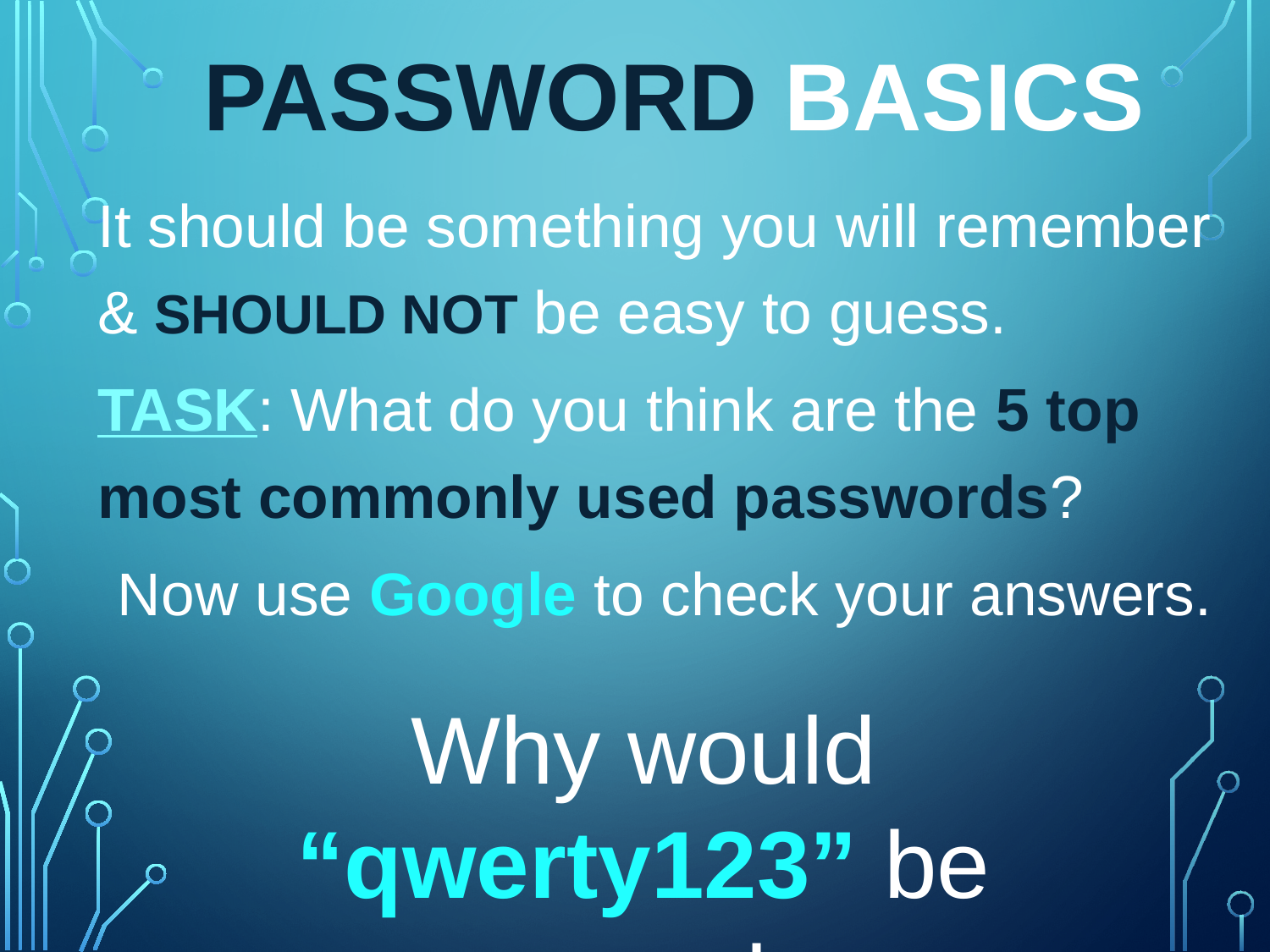

# Password Basics
It should be something you will remember & SHOULD NOT be easy to guess.
TASK: What do you think are the 5 top most commonly used passwords?
Now use Google to check your answers.

Why would “qwerty123” be a weak password?